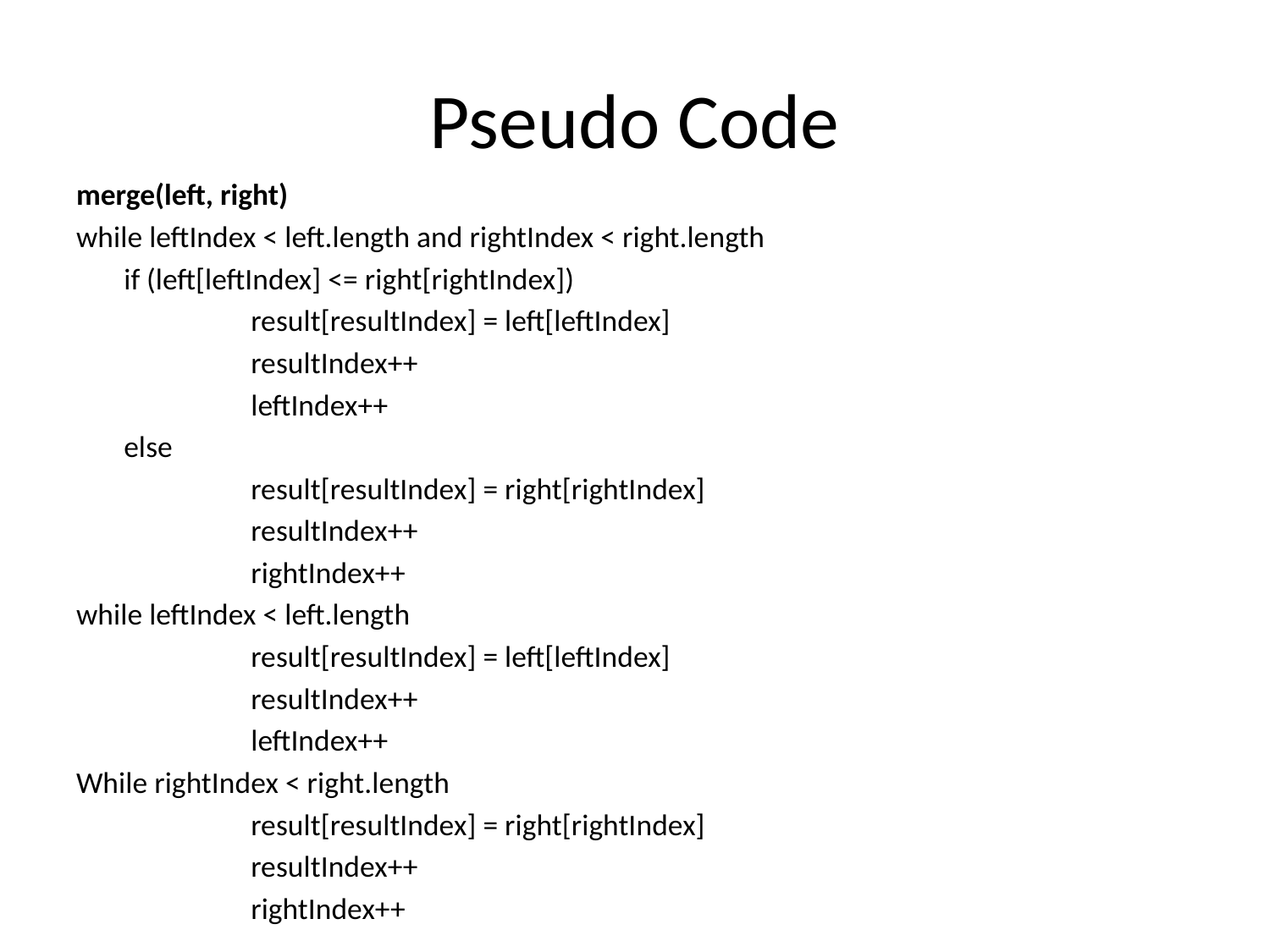

# Pseudo Code
merge(left, right)
while leftIndex < left.length and rightIndex < right.length
	if (left[leftIndex] <= right[rightIndex])
		result[resultIndex] = left[leftIndex]
		resultIndex++
		leftIndex++
	else
		result[resultIndex] = right[rightIndex]
		resultIndex++
		rightIndex++
while leftIndex < left.length
		result[resultIndex] = left[leftIndex]
		resultIndex++
		leftIndex++
While rightIndex < right.length
		result[resultIndex] = right[rightIndex]
		resultIndex++
		rightIndex++